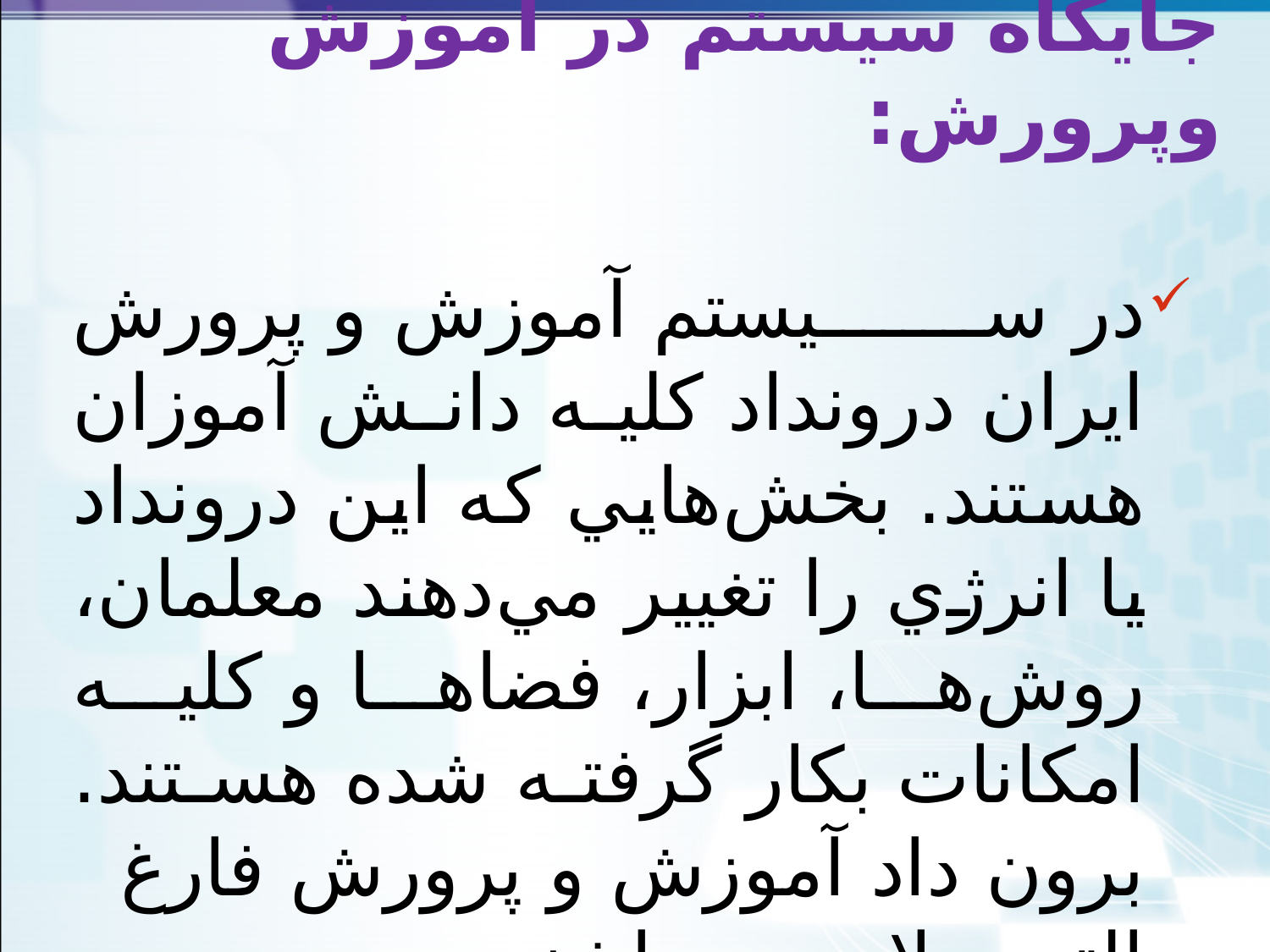

# جايگاه سيستم در آموزش وپرورش:
در سيستم آموزش و پرورش ايران درونداد كليه دانش آموزان هستند. بخش‌هايي كه اين درونداد يا انرژي را تغيير مي‌دهند معلمان، روش‌ها، ابزار، فضاها و كليه امكانات بكار گرفته شده هستند. برون داد آموزش و پرورش فارغ التحصيلان مي باشند.